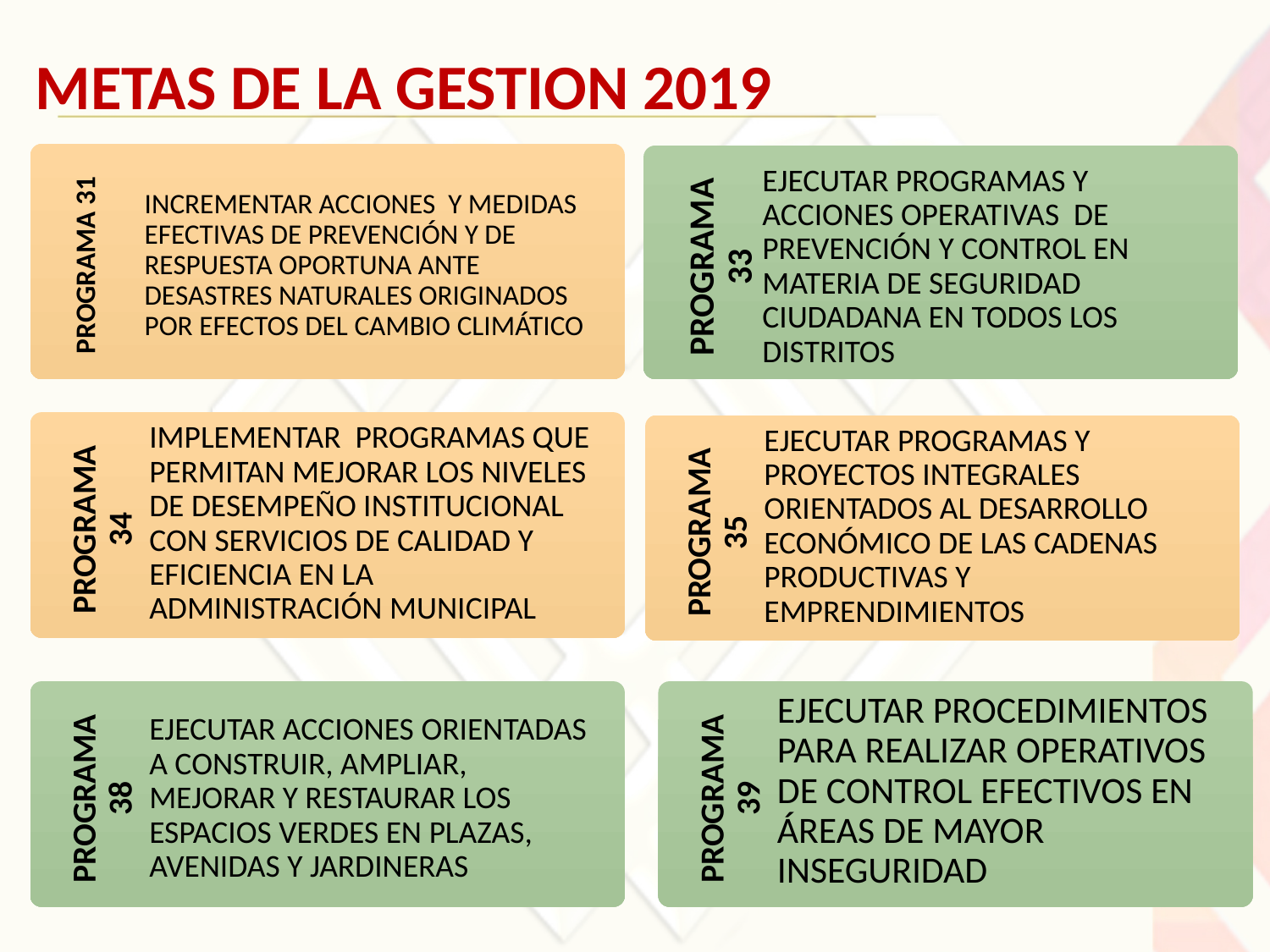

METAS DE LA GESTION 2019
PROGRAMA 31
INCREMENTAR ACCIONES  Y MEDIDAS EFECTIVAS DE PREVENCIÓN Y DE RESPUESTA OPORTUNA ANTE DESASTRES NATURALES ORIGINADOS POR EFECTOS DEL CAMBIO CLIMÁTICO
PROGRAMA 33
EJECUTAR PROGRAMAS Y ACCIONES OPERATIVAS  DE PREVENCIÓN Y CONTROL EN MATERIA DE SEGURIDAD CIUDADANA EN TODOS LOS DISTRITOS
PROGRAMA 34
IMPLEMENTAR  PROGRAMAS QUE PERMITAN MEJORAR LOS NIVELES DE DESEMPEÑO INSTITUCIONAL CON SERVICIOS DE CALIDAD Y EFICIENCIA EN LA ADMINISTRACIÓN MUNICIPAL
PROGRAMA 35
EJECUTAR PROGRAMAS Y PROYECTOS INTEGRALES ORIENTADOS AL DESARROLLO ECONÓMICO DE LAS CADENAS PRODUCTIVAS Y EMPRENDIMIENTOS
PROGRAMA 38
EJECUTAR ACCIONES ORIENTADAS A CONSTRUIR, AMPLIAR, MEJORAR Y RESTAURAR LOS ESPACIOS VERDES EN PLAZAS, AVENIDAS Y JARDINERAS
PROGRAMA 39
EJECUTAR PROCEDIMIENTOS PARA REALIZAR OPERATIVOS DE CONTROL EFECTIVOS EN ÁREAS DE MAYOR INSEGURIDAD